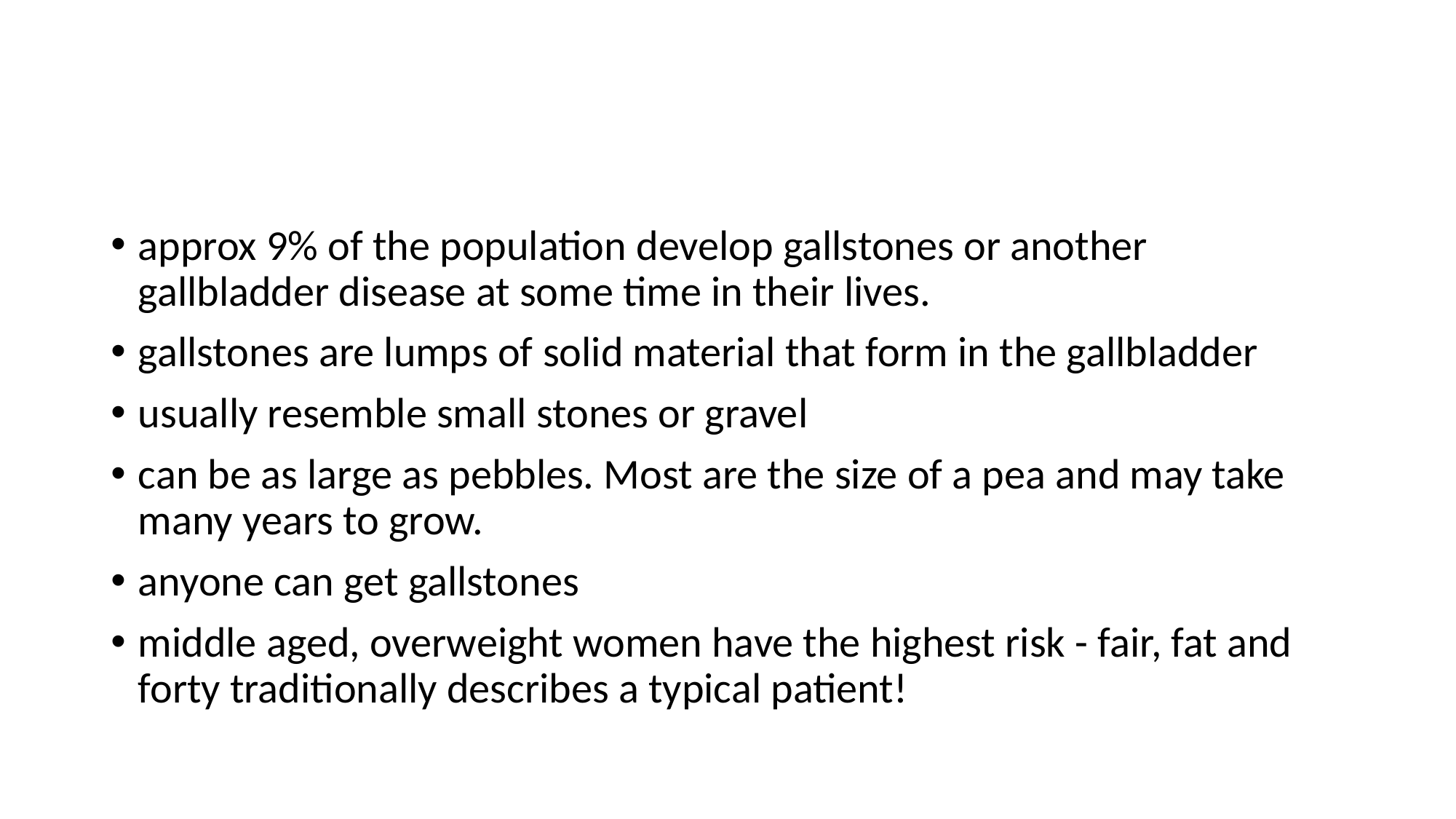

#
approx 9% of the population develop gallstones or another gallbladder disease at some time in their lives.
gallstones are lumps of solid material that form in the gallbladder
usually resemble small stones or gravel
can be as large as pebbles. Most are the size of a pea and may take many years to grow.
anyone can get gallstones
middle aged, overweight women have the highest risk - fair, fat and forty traditionally describes a typical patient!